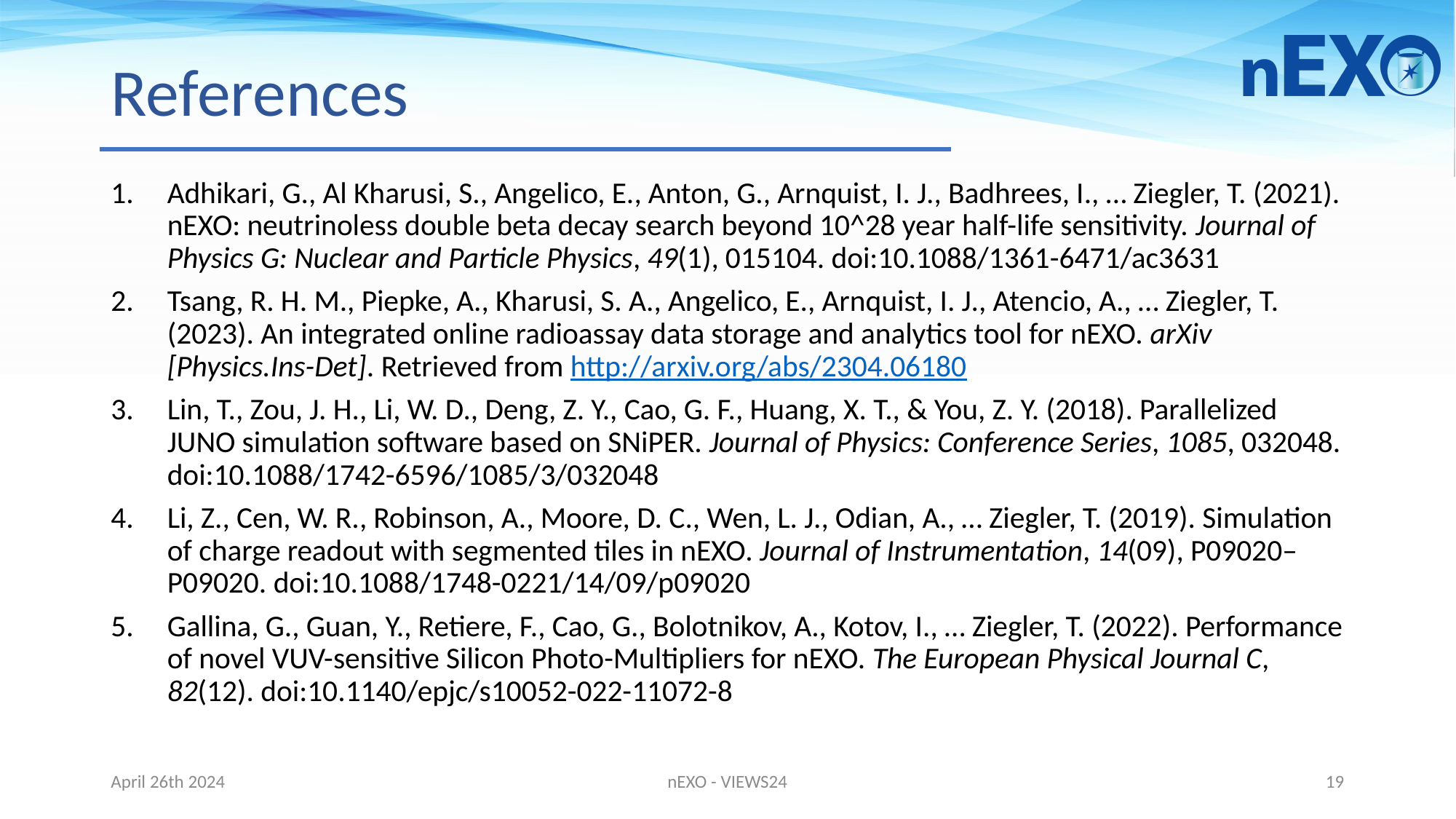

# References
Adhikari, G., Al Kharusi, S., Angelico, E., Anton, G., Arnquist, I. J., Badhrees, I., … Ziegler, T. (2021). nEXO: neutrinoless double beta decay search beyond 10^28 year half-life sensitivity. Journal of Physics G: Nuclear and Particle Physics, 49(1), 015104. doi:10.1088/1361-6471/ac3631
Tsang, R. H. M., Piepke, A., Kharusi, S. A., Angelico, E., Arnquist, I. J., Atencio, A., … Ziegler, T. (2023). An integrated online radioassay data storage and analytics tool for nEXO. arXiv [Physics.Ins-Det]. Retrieved from http://arxiv.org/abs/2304.06180
Lin, T., Zou, J. H., Li, W. D., Deng, Z. Y., Cao, G. F., Huang, X. T., & You, Z. Y. (2018). Parallelized JUNO simulation software based on SNiPER. Journal of Physics: Conference Series, 1085, 032048. doi:10.1088/1742-6596/1085/3/032048
Li, Z., Cen, W. R., Robinson, A., Moore, D. C., Wen, L. J., Odian, A., … Ziegler, T. (2019). Simulation of charge readout with segmented tiles in nEXO. Journal of Instrumentation, 14(09), P09020–P09020. doi:10.1088/1748-0221/14/09/p09020
Gallina, G., Guan, Y., Retiere, F., Cao, G., Bolotnikov, A., Kotov, I., … Ziegler, T. (2022). Performance of novel VUV-sensitive Silicon Photo-Multipliers for nEXO. The European Physical Journal C, 82(12). doi:10.1140/epjc/s10052-022-11072-8
April 26th 2024
nEXO - VIEWS24
19